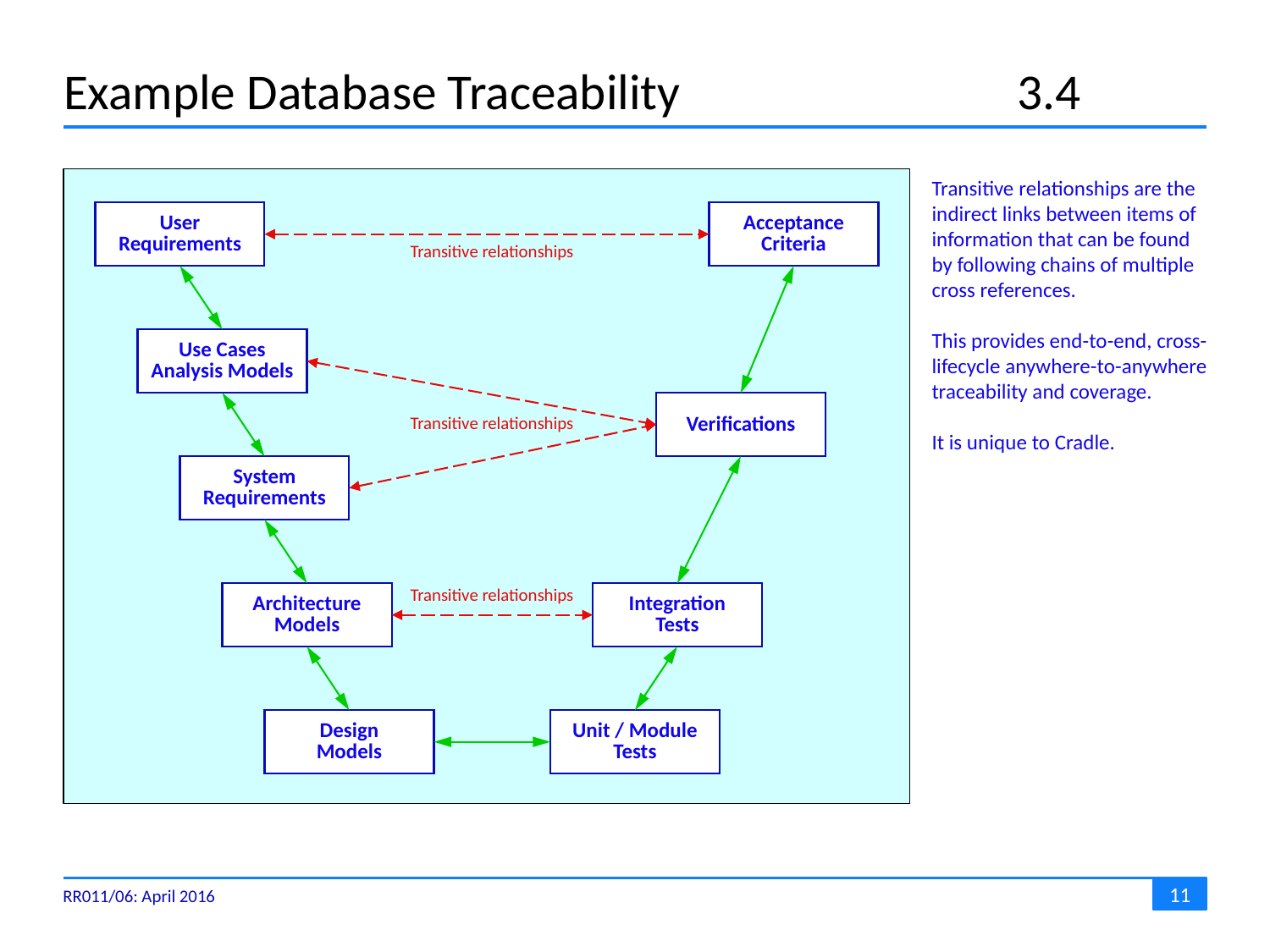

# Example Database Traceability	3.4

Transitive relationships are the
indirect links between items of
information that can be found
by following chains of multiple
cross references.
This provides end-to-end, cross-
lifecycle anywhere-to-anywhere
traceability and coverage.

It is unique to Cradle.
User
Requirements
Acceptance
Criteria
Transitive relationships
Use Cases
Analysis Models
Verifications
Transitive relationships
System
Requirements
Architecture
Models
Transitive relationships
Integration
Tests
Design
Models
Unit / Module
Tests